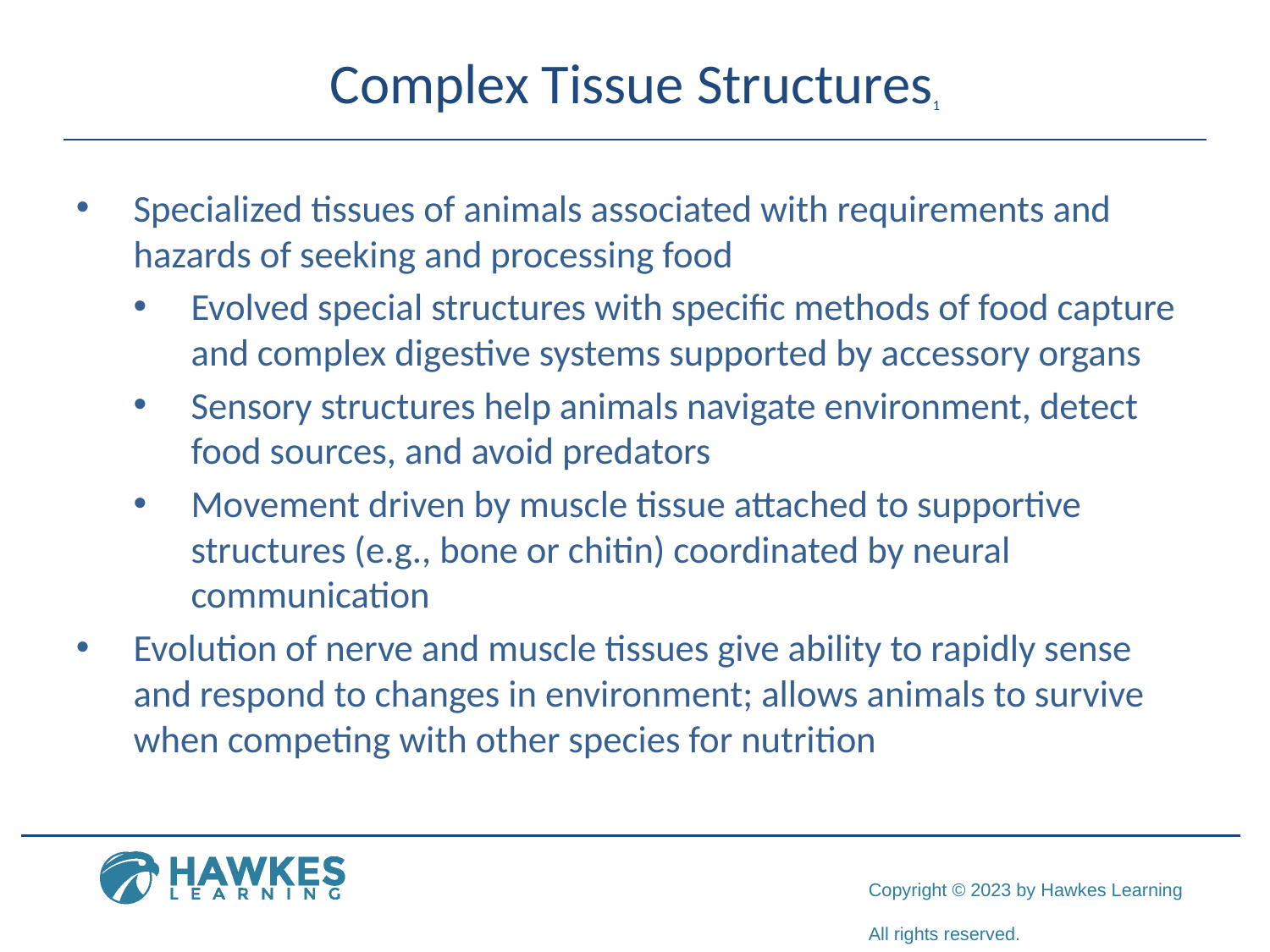

# Complex Tissue Structures1
Specialized tissues of animals associated with requirements and hazards of seeking and processing food
Evolved special structures with specific methods of food capture and complex digestive systems supported by accessory organs
Sensory structures help animals navigate environment, detect food sources, and avoid predators
Movement driven by muscle tissue attached to supportive structures (e.g., bone or chitin) coordinated by neural communication
Evolution of nerve and muscle tissues give ability to rapidly sense and respond to changes in environment; allows animals to survive when competing with other species for nutrition